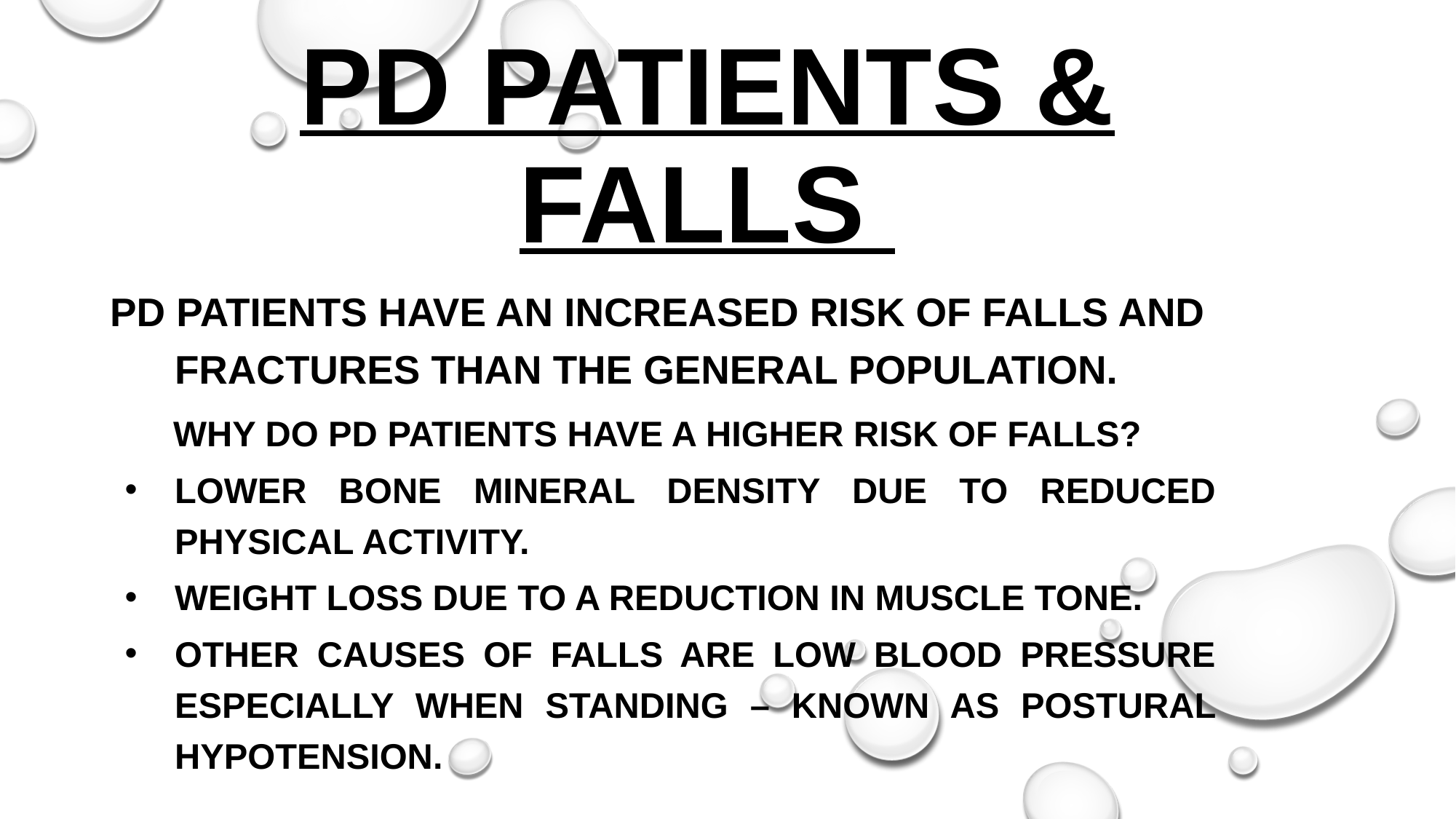

# PD patients & Falls
PD patients have an increased risk of falls and fractures than the general population.
Why do PD patients have a higher risk of falls?
Lower bone mineral density due to reduced physical activity.
weight loss due to a reduction in muscle tone.
Other causes of falls are Low Blood Pressure especially when standing – known as postural hypotension.